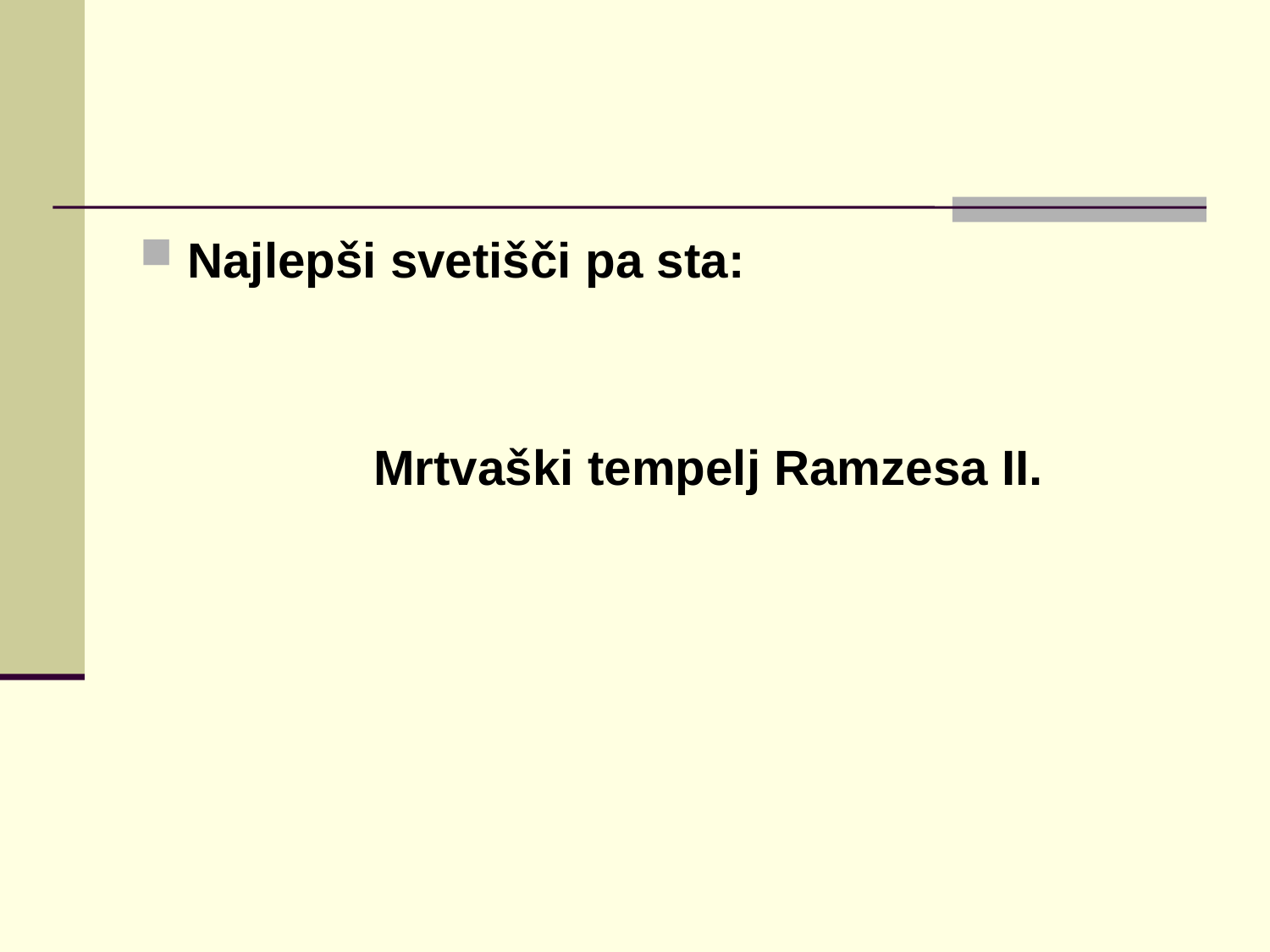

#
Najlepši svetišči pa sta:

                 Mrtvaški tempelj Ramzesa II.